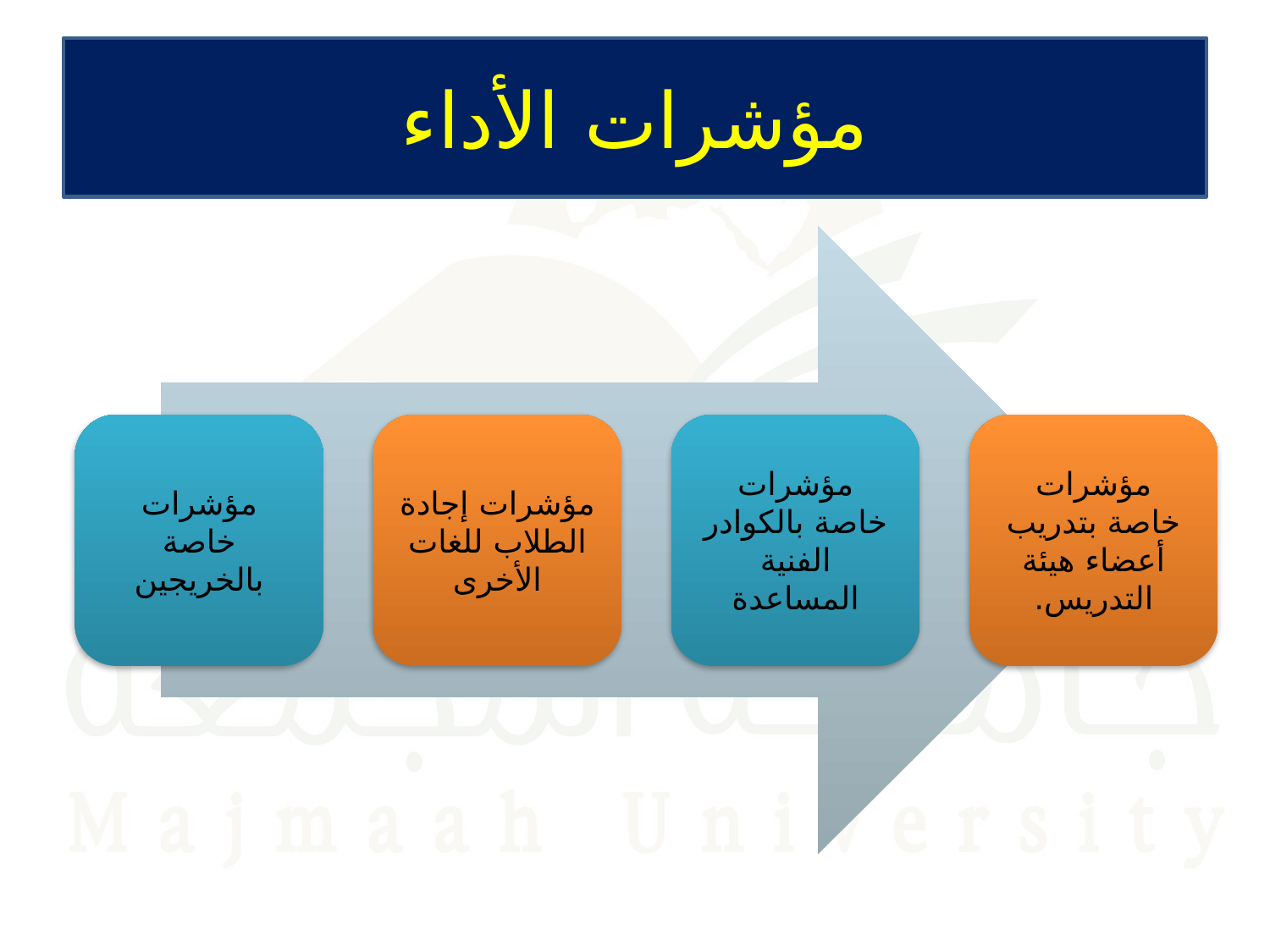

# مؤشرات الأداء
مؤشرات خاصة بالخريجين
مؤشرات خاصة بالكوادر الفنية المساعدة
مؤشرات خاصة بتدريب أعضاء هيئة التدريس.